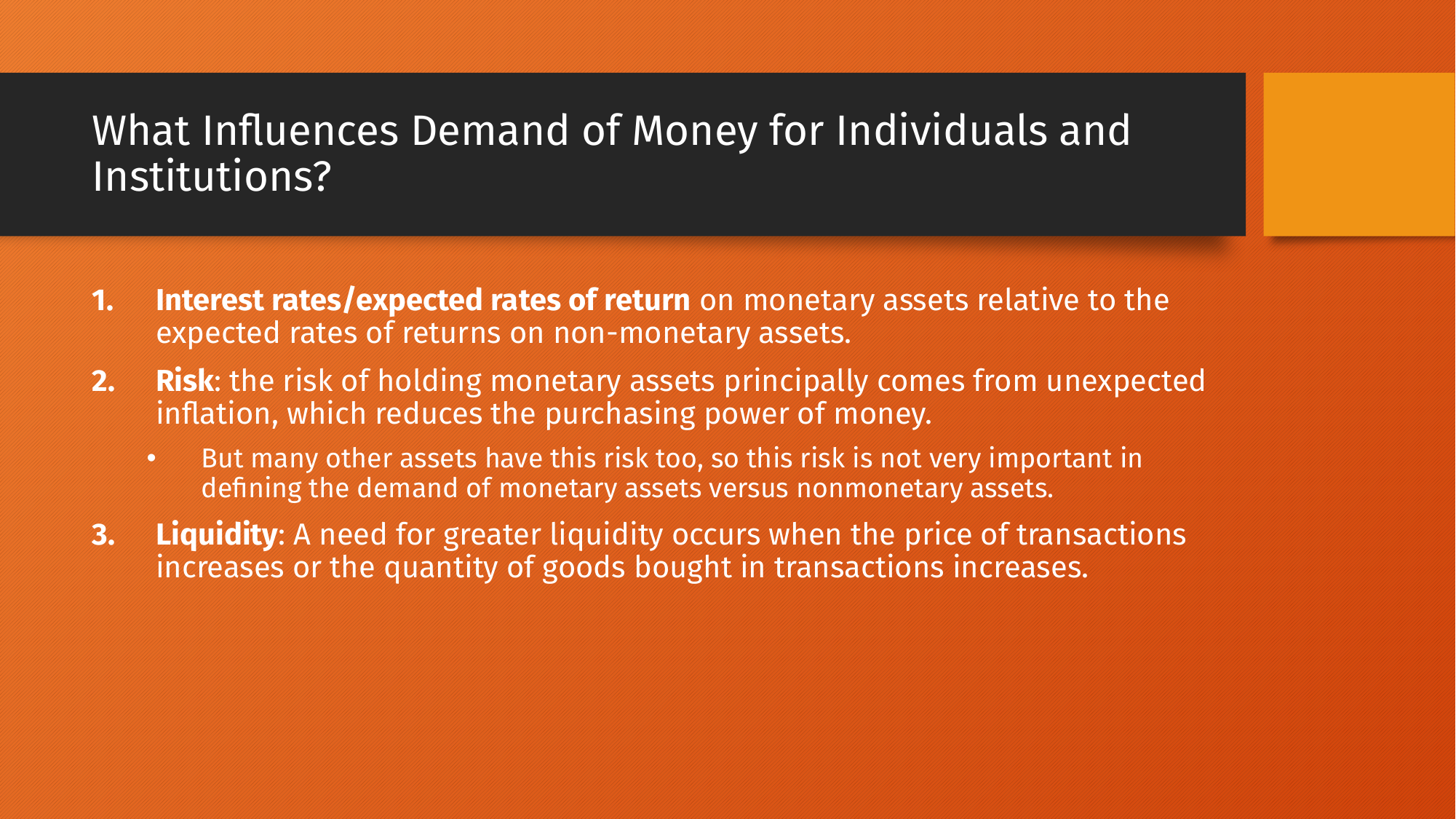

# What Influences Demand of Money for Individuals and Institutions?
Interest rates/expected rates of return on monetary assets relative to the expected rates of returns on non-monetary assets.
Risk: the risk of holding monetary assets principally comes from unexpected inflation, which reduces the purchasing power of money.
But many other assets have this risk too, so this risk is not very important in defining the demand of monetary assets versus nonmonetary assets.
Liquidity: A need for greater liquidity occurs when the price of transactions increases or the quantity of goods bought in transactions increases.